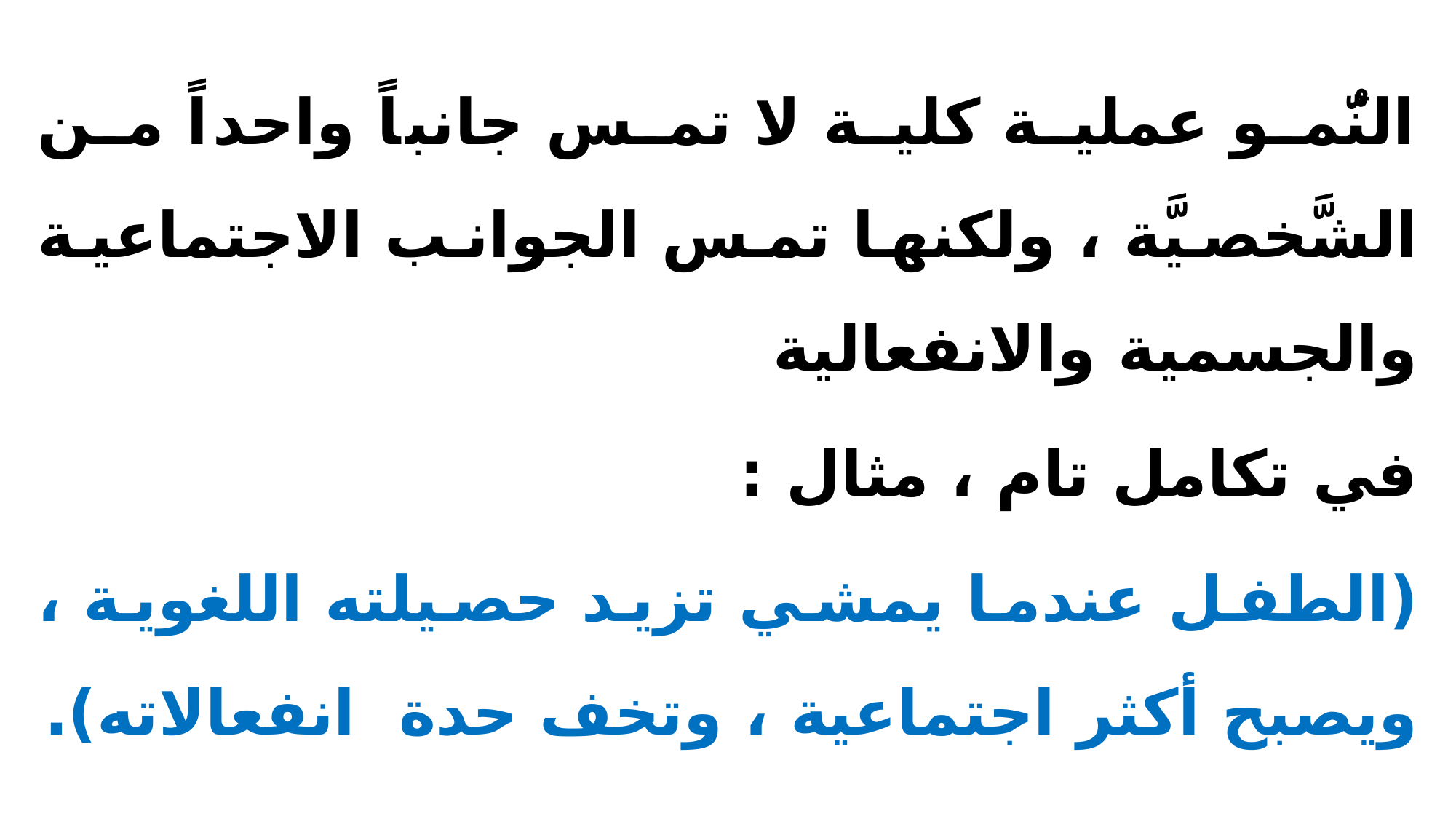

النُّمو عملية كلية لا تمس جانباً واحداً من الشَّخصيَّة ، ولكنها تمس الجوانب الاجتماعية والجسمية والانفعالية
في تكامل تام ، مثال :
(الطفل عندما يمشي تزيد حصيلته اللغوية ، ويصبح أكثر اجتماعية ، وتخف حدة  انفعالاته).